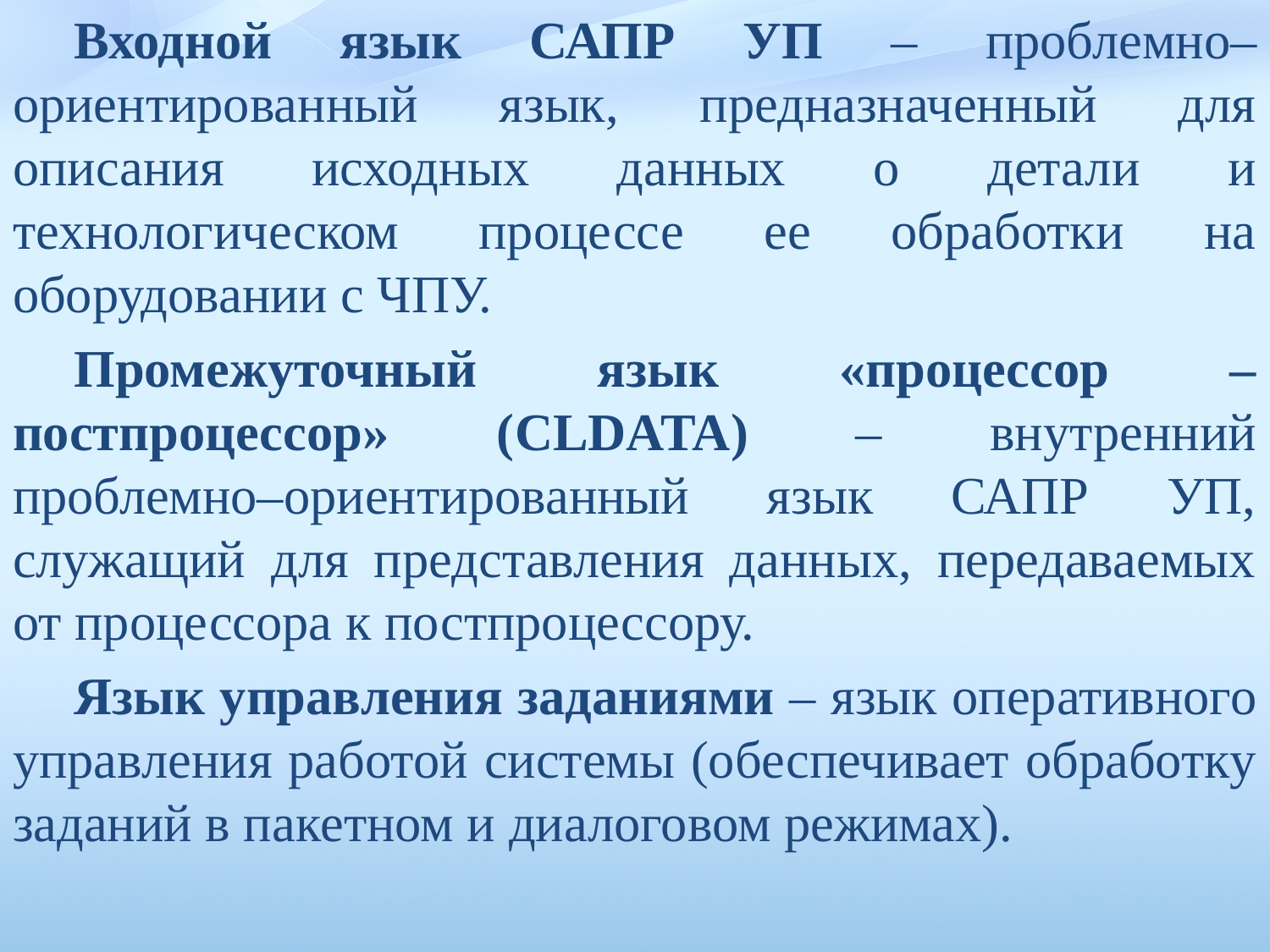

Входной язык САПР УП – проблемно–ориентированный язык, предназначенный для описания исходных данных о детали и технологическом процессе ее обработки на оборудовании с ЧПУ.
Промежуточный язык «процессор – постпроцессор» (CLDATA) – внутренний проблемно–ориентированный язык САПР УП, служащий для представления данных, передаваемых от процессора к постпроцессору.
Язык управления заданиями – язык оперативного управления работой системы (обеспечивает обработку заданий в па­кетном и диалоговом режимах).